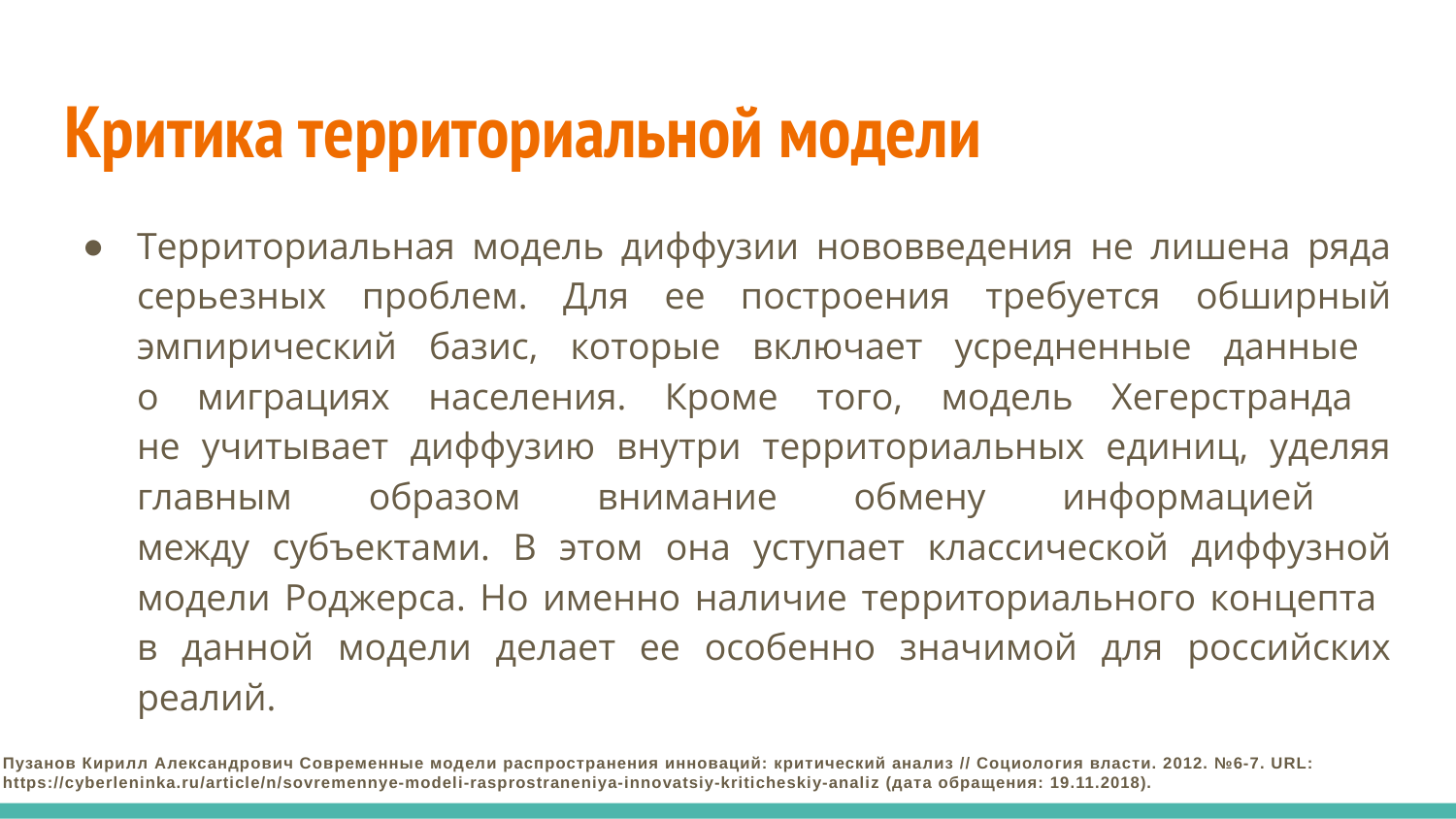

# Критика территориальной модели
Территориальная модель диффузии нововведения не лишена ряда серьезных проблем. Для ее построения требуется обширный эмпирический базис, которые включает усредненные данные
о миграциях населения. Кроме того, модель Хегерстранда
не учитывает диффузию внутри территориальных единиц, уделяя главным образом внимание обмену информацией
между субъектами. В этом она уступает классической диффузной модели Роджерса. Но именно наличие территориального концепта
в данной модели делает ее особенно значимой для российских реалий.
Пузанов Кирилл Александрович Современные модели распространения инноваций: критический анализ // Социология власти. 2012. №6-7. URL: https://cyberleninka.ru/article/n/sovremennye-modeli-rasprostraneniya-innovatsiy-kriticheskiy-analiz (дата обращения: 19.11.2018).